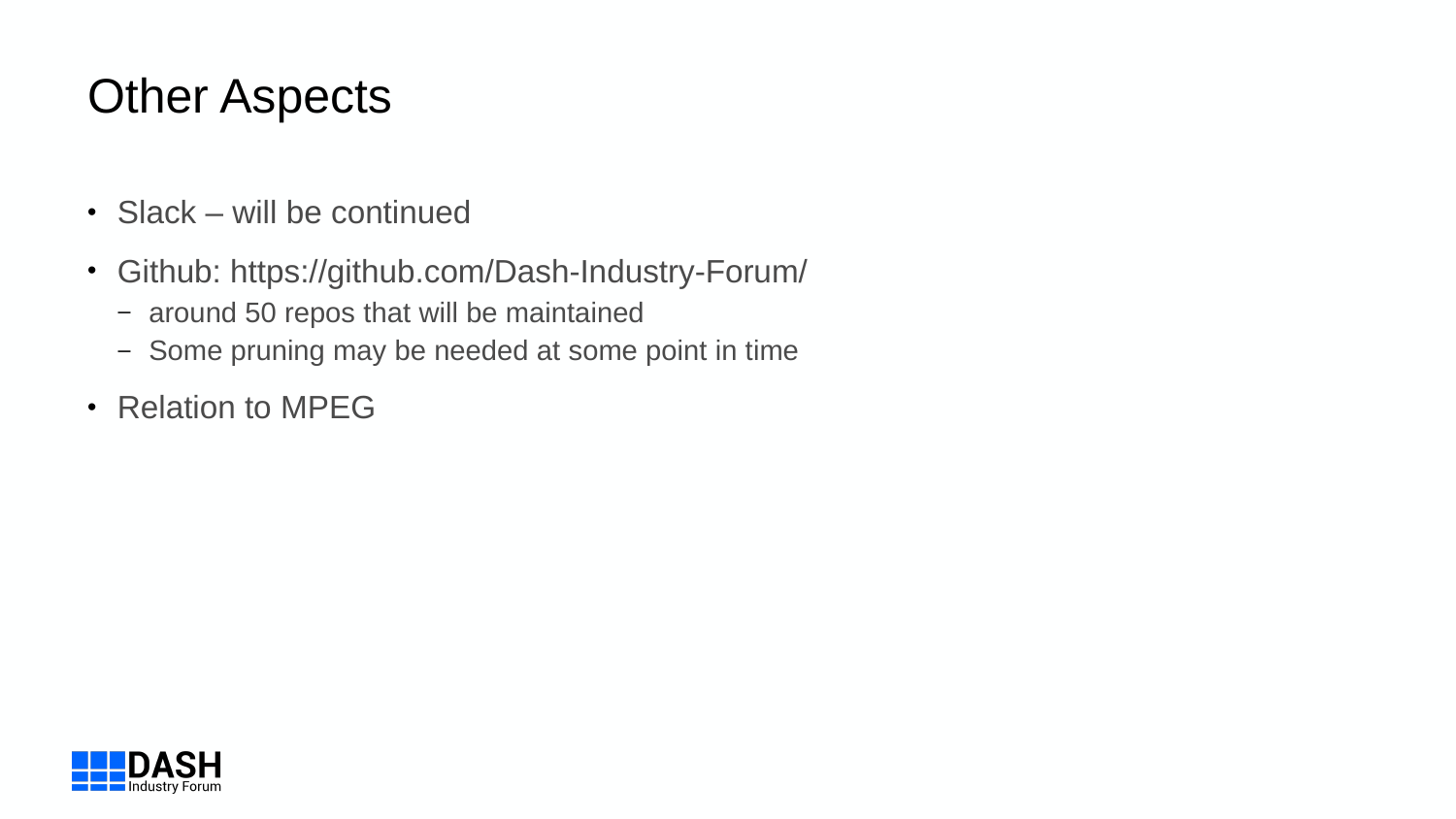

# Other Aspects

Slack – will be continued
Github: https://github.com/Dash-Industry-Forum/
around 50 repos that will be maintained
Some pruning may be needed at some point in time
Relation to MPEG